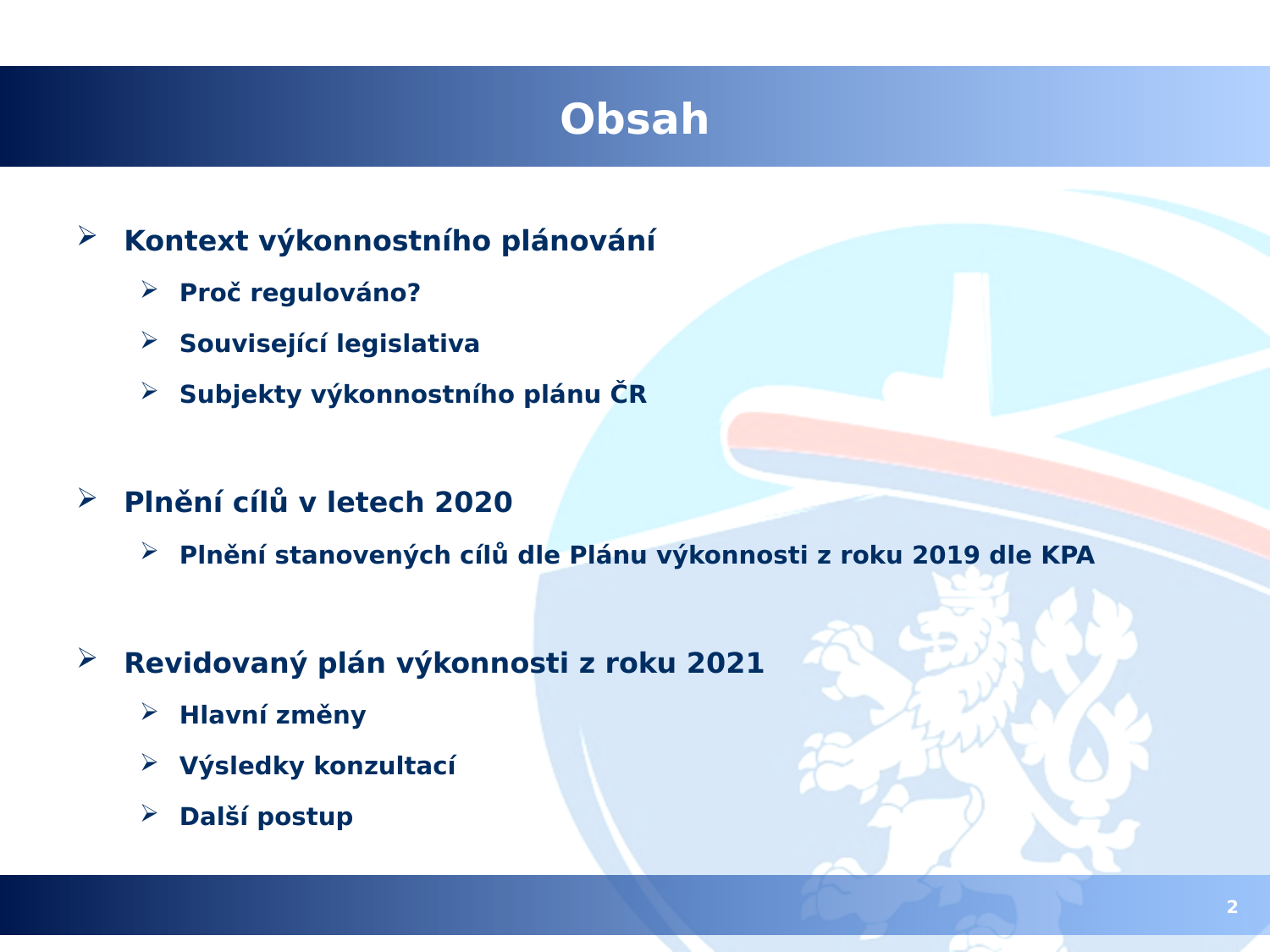

# Obsah
Kontext výkonnostního plánování
Proč regulováno?
Související legislativa
Subjekty výkonnostního plánu ČR

Plnění cílů v letech 2020
Plnění stanovených cílů dle Plánu výkonnosti z roku 2019 dle KPA

Revidovaný plán výkonnosti z roku 2021
Hlavní změny
Výsledky konzultací
Další postup
2